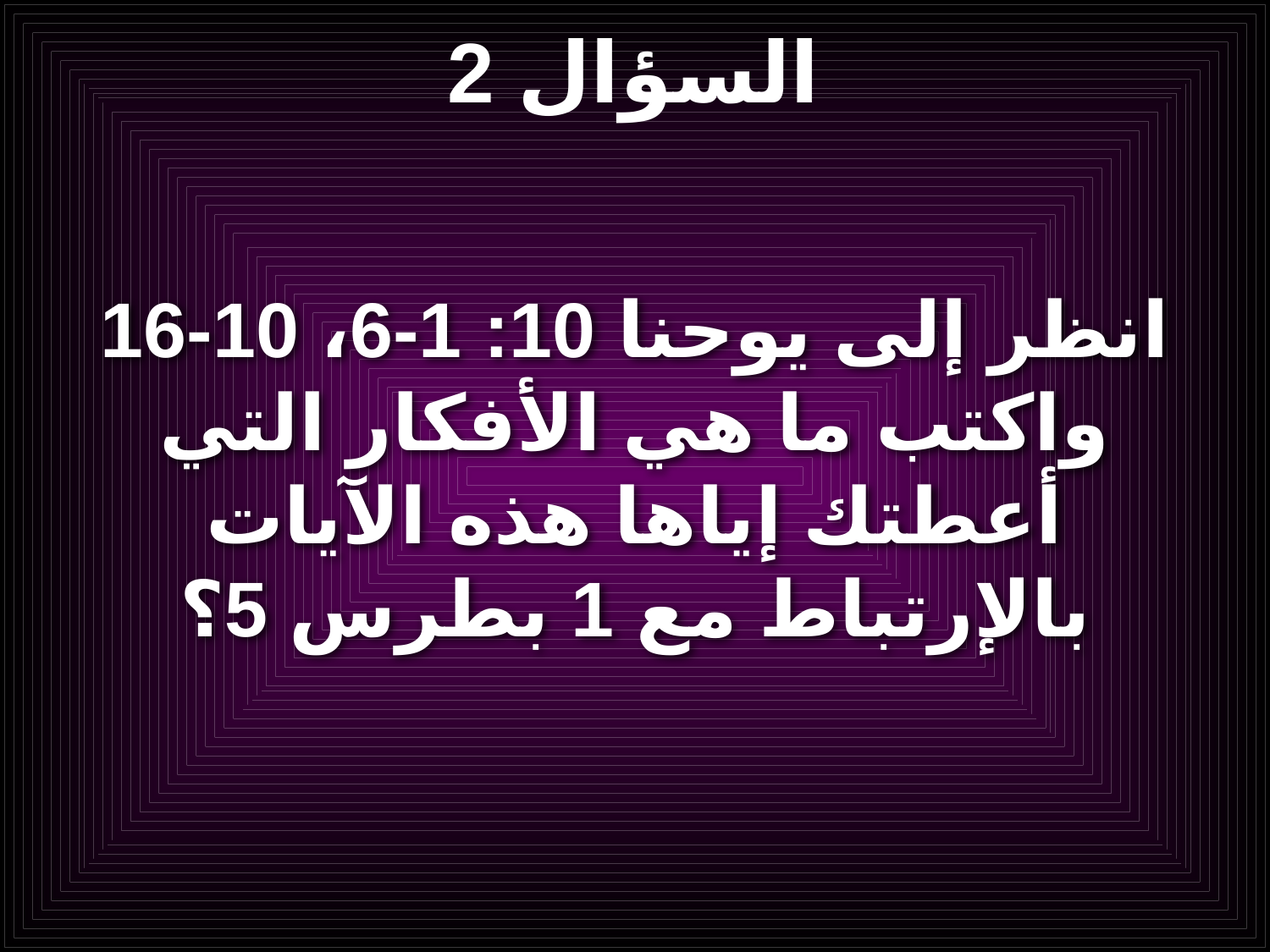

# السؤال 2
انظر إلى يوحنا 10: 1-6، 10-16 واكتب ما هي الأفكار التي أعطتك إياها هذه الآيات بالإرتباط مع 1 بطرس 5؟